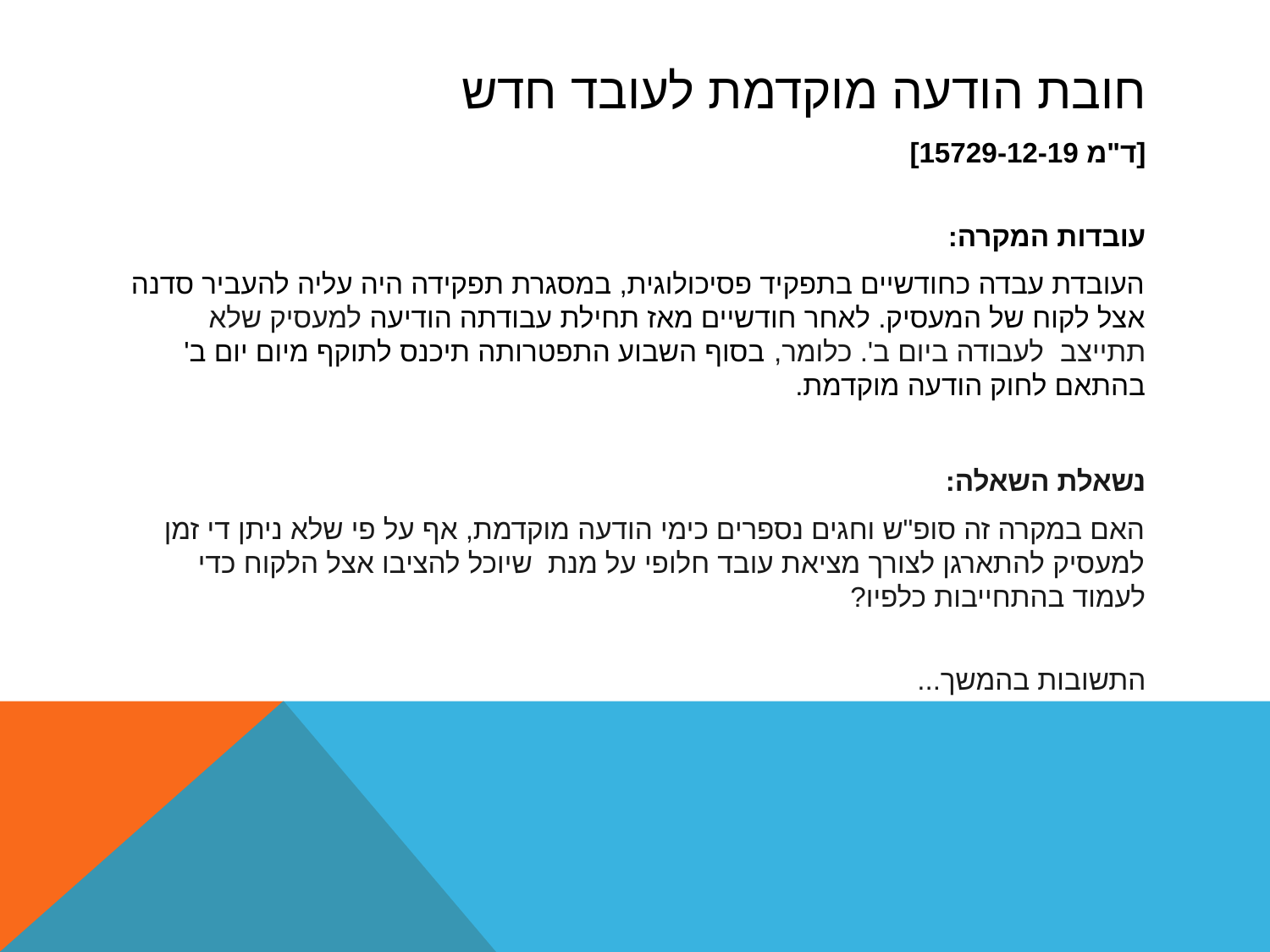

# חובת הודעה מוקדמת לעובד חדש
[ד"מ 15729-12-19]

עובדות המקרה:
העובדת עבדה כחודשיים בתפקיד פסיכולוגית, במסגרת תפקידה היה עליה להעביר סדנה אצל לקוח של המעסיק. לאחר חודשיים מאז תחילת עבודתה הודיעה למעסיק שלא תתייצב  לעבודה ביום ב'. כלומר, בסוף השבוע התפטרותה תיכנס לתוקף מיום יום ב' בהתאם לחוק הודעה מוקדמת.

נשאלת השאלה:
האם במקרה זה סופ"ש וחגים נספרים כימי הודעה מוקדמת, אף על פי שלא ניתן די זמן למעסיק להתארגן לצורך מציאת עובד חלופי על מנת  שיוכל להציבו אצל הלקוח כדי לעמוד בהתחייבות כלפיו?

התשובות בהמשך...